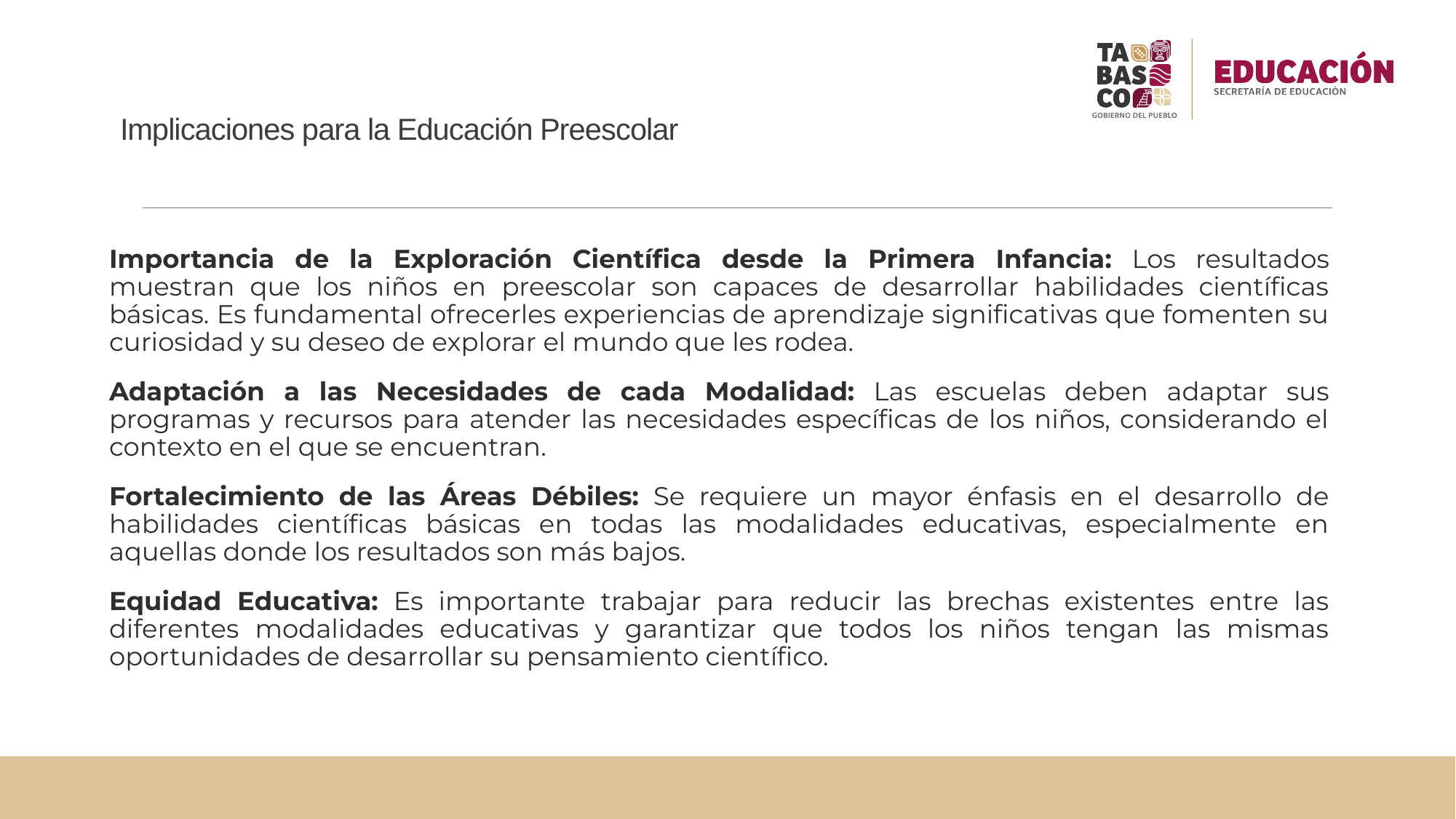

# Implicaciones para la Educación Preescolar
Importancia de la Exploración Científica desde la Primera Infancia: Los resultados muestran que los niños en preescolar son capaces de desarrollar habilidades científicas básicas. Es fundamental ofrecerles experiencias de aprendizaje significativas que fomenten su curiosidad y su deseo de explorar el mundo que les rodea.
Adaptación a las Necesidades de cada Modalidad: Las escuelas deben adaptar sus programas y recursos para atender las necesidades específicas de los niños, considerando el contexto en el que se encuentran.
Fortalecimiento de las Áreas Débiles: Se requiere un mayor énfasis en el desarrollo de habilidades científicas básicas en todas las modalidades educativas, especialmente en aquellas donde los resultados son más bajos.
Equidad Educativa: Es importante trabajar para reducir las brechas existentes entre las diferentes modalidades educativas y garantizar que todos los niños tengan las mismas oportunidades de desarrollar su pensamiento científico.